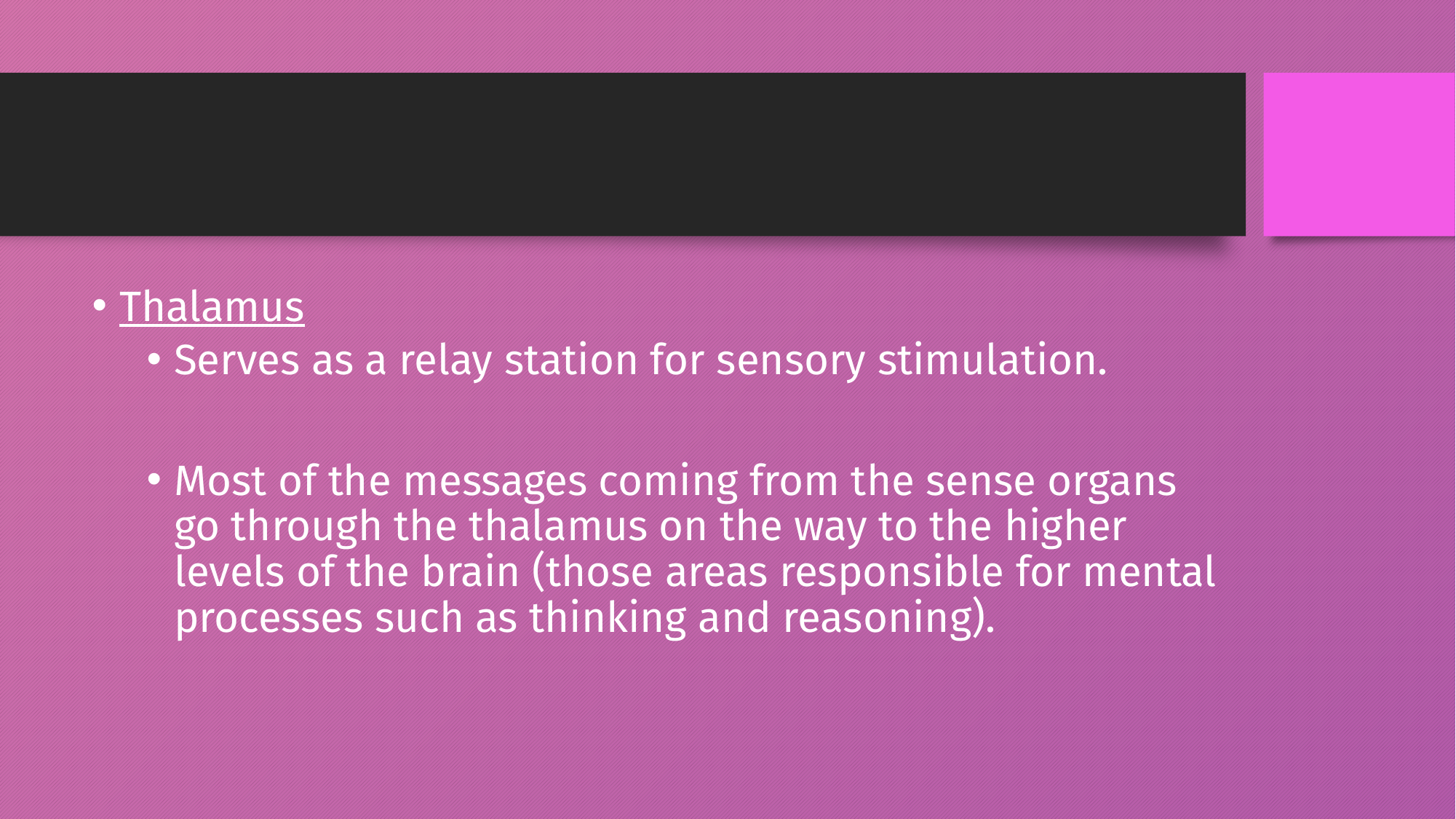

#
Thalamus
Serves as a relay station for sensory stimulation.

Most of the messages coming from the sense organs go through the thalamus on the way to the higher levels of the brain (those areas responsible for mental processes such as thinking and reasoning).